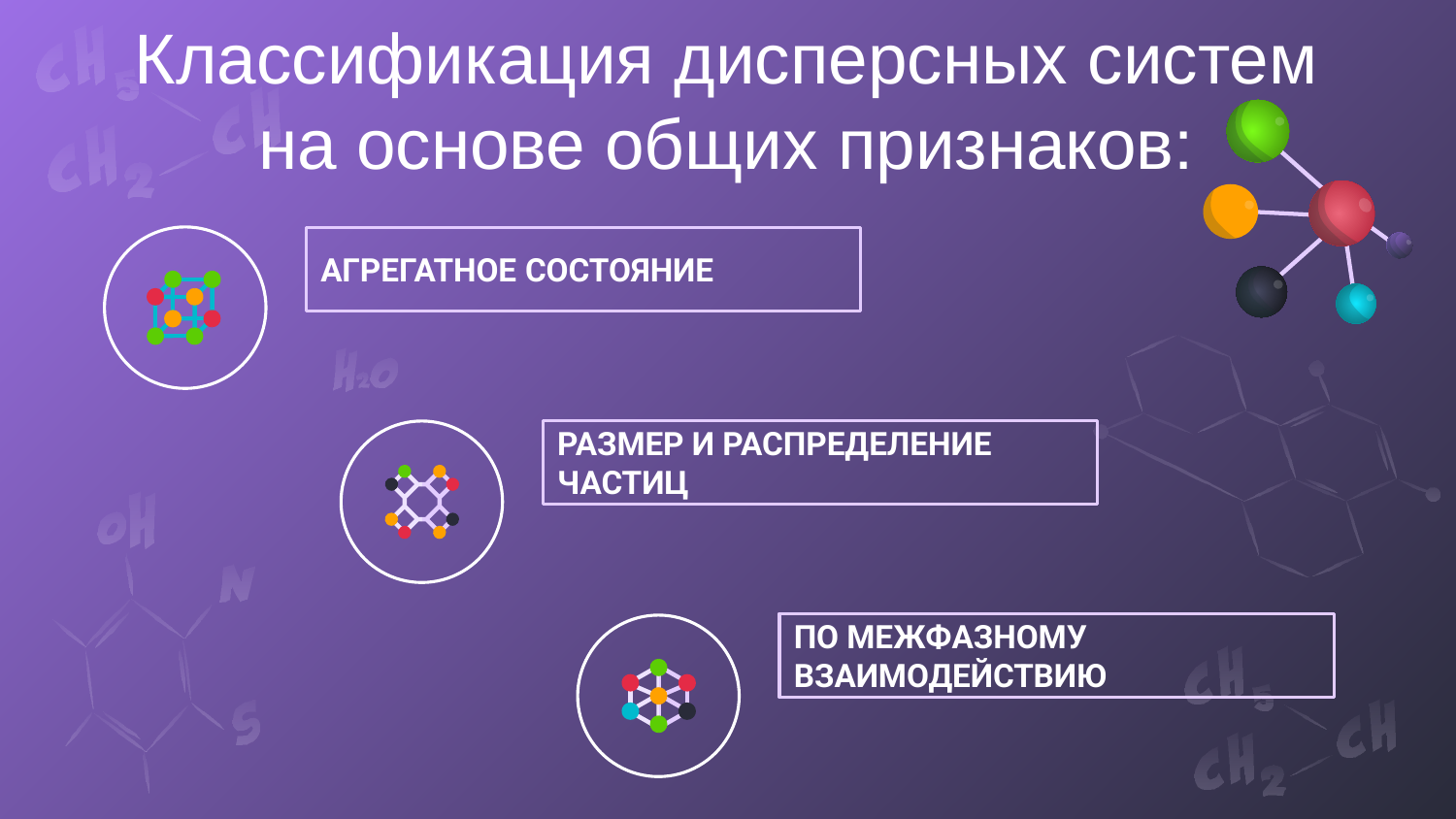

Классификация дисперсных систем
на основе общих признаков:

# АГРЕГАТНОЕ СОСТОЯНИЕ

РАЗМЕР И РАСПРЕДЕЛЕНИЕ ЧАСТИЦ

ПО МЕЖФАЗНОМУ ВЗАИМОДЕЙСТВИЮ